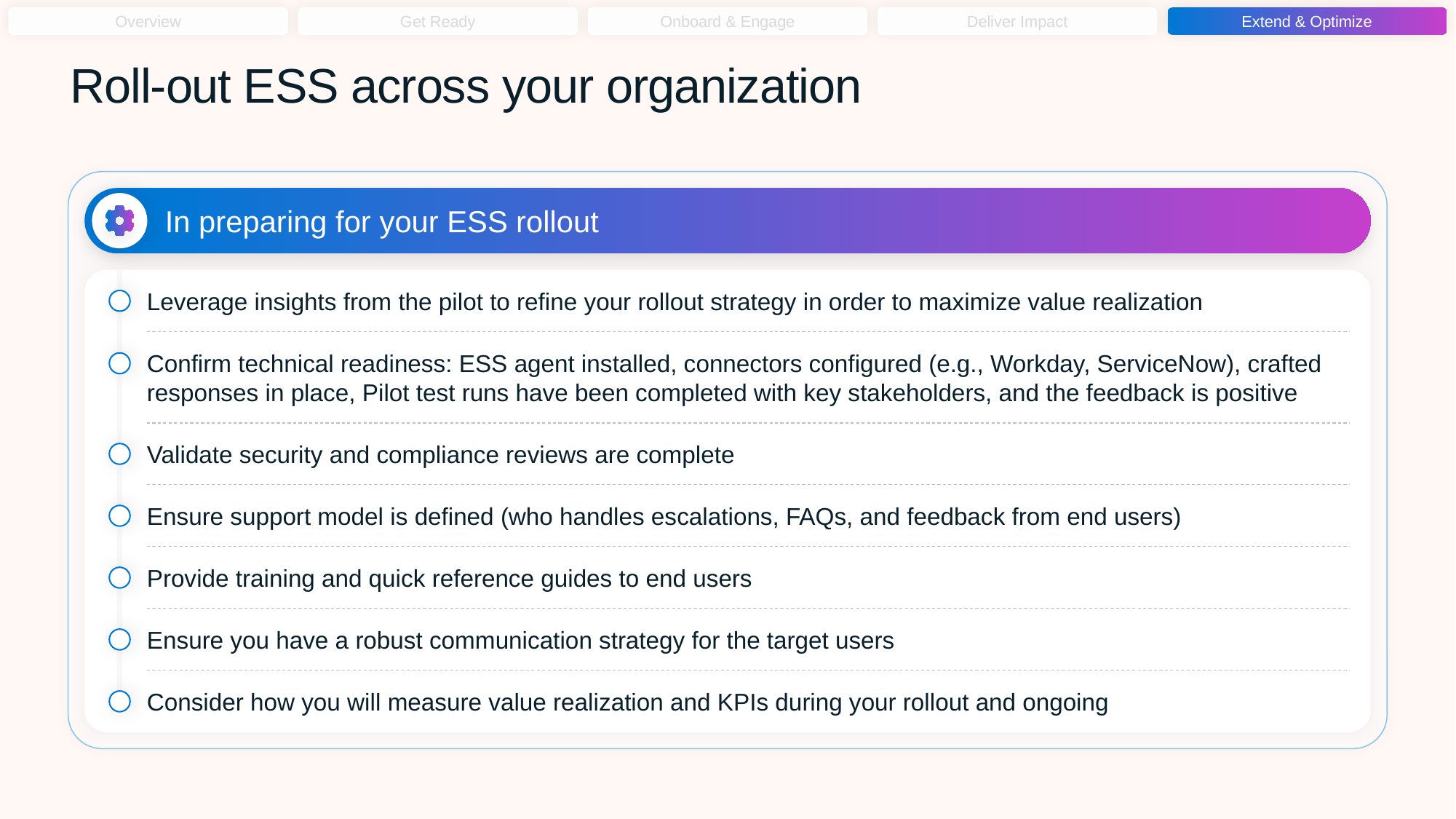

Overview
Get Ready
Onboard & Engage
Deliver Impact
Extend & Optimize
# Roll-out ESS across your organization

In preparing for your ESS rollout

Leverage insights from the pilot to refine your rollout strategy in order to maximize value realization

Confirm technical readiness: ESS agent installed, connectors configured (e.g., Workday, ServiceNow), crafted responses in place, Pilot test runs have been completed with key stakeholders, and the feedback is positive

Validate security and compliance reviews are complete

Ensure support model is defined (who handles escalations, FAQs, and feedback from end users)

Provide training and quick reference guides to end users

Ensure you have a robust communication strategy for the target users

Consider how you will measure value realization and KPIs during your rollout and ongoing